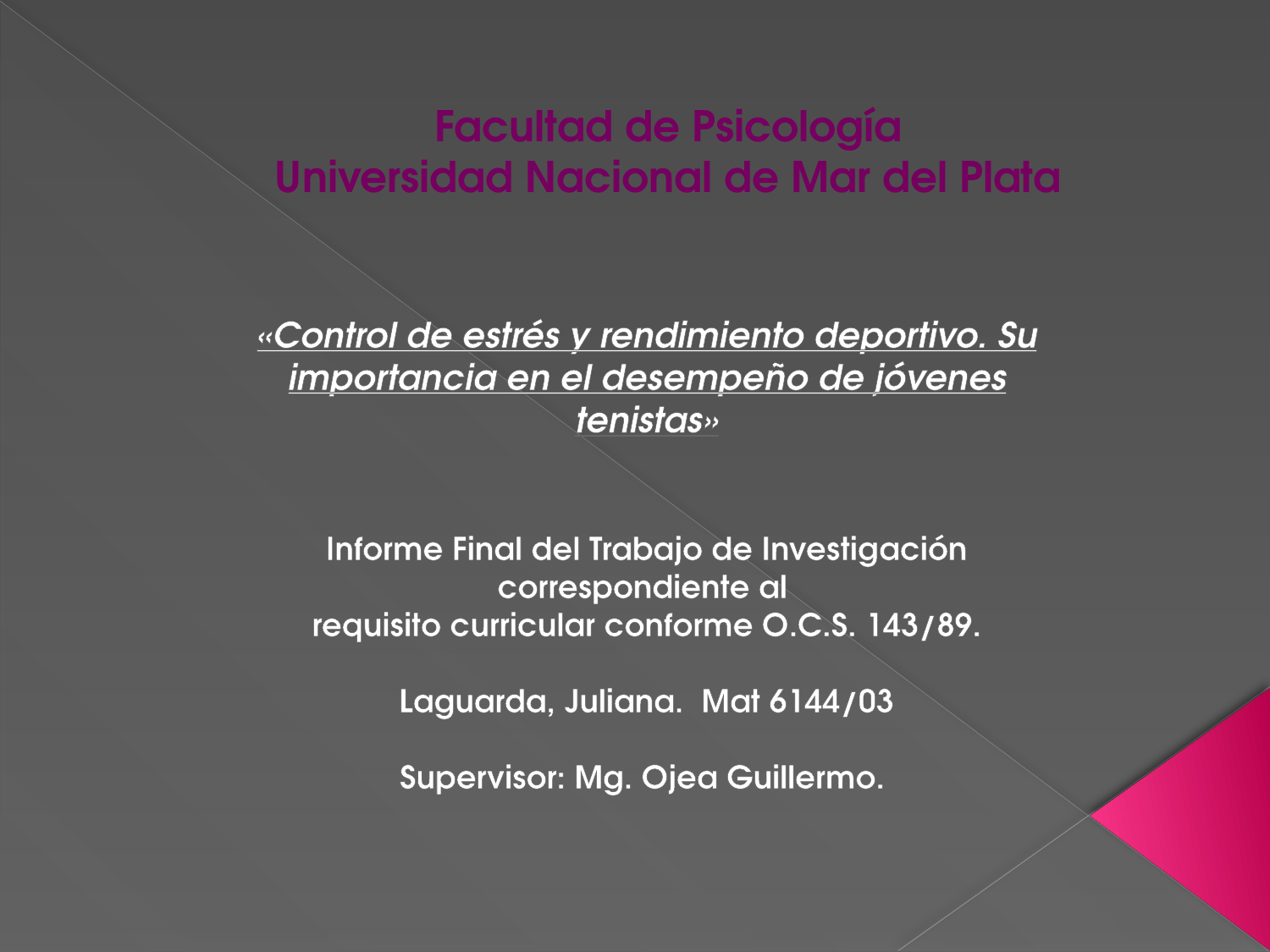

# Facultad de Psicología Universidad Nacional de Mar del Plata
«Control de estrés y rendimiento deportivo. Su importancia en el desempeño de jóvenes tenistas»

Informe Final del Trabajo de Investigación correspondiente al
requisito curricular conforme O.C.S. 143/89.

Laguarda, Juliana.  Mat 6144/03

Supervisor: Mg. Ojea Guillermo.